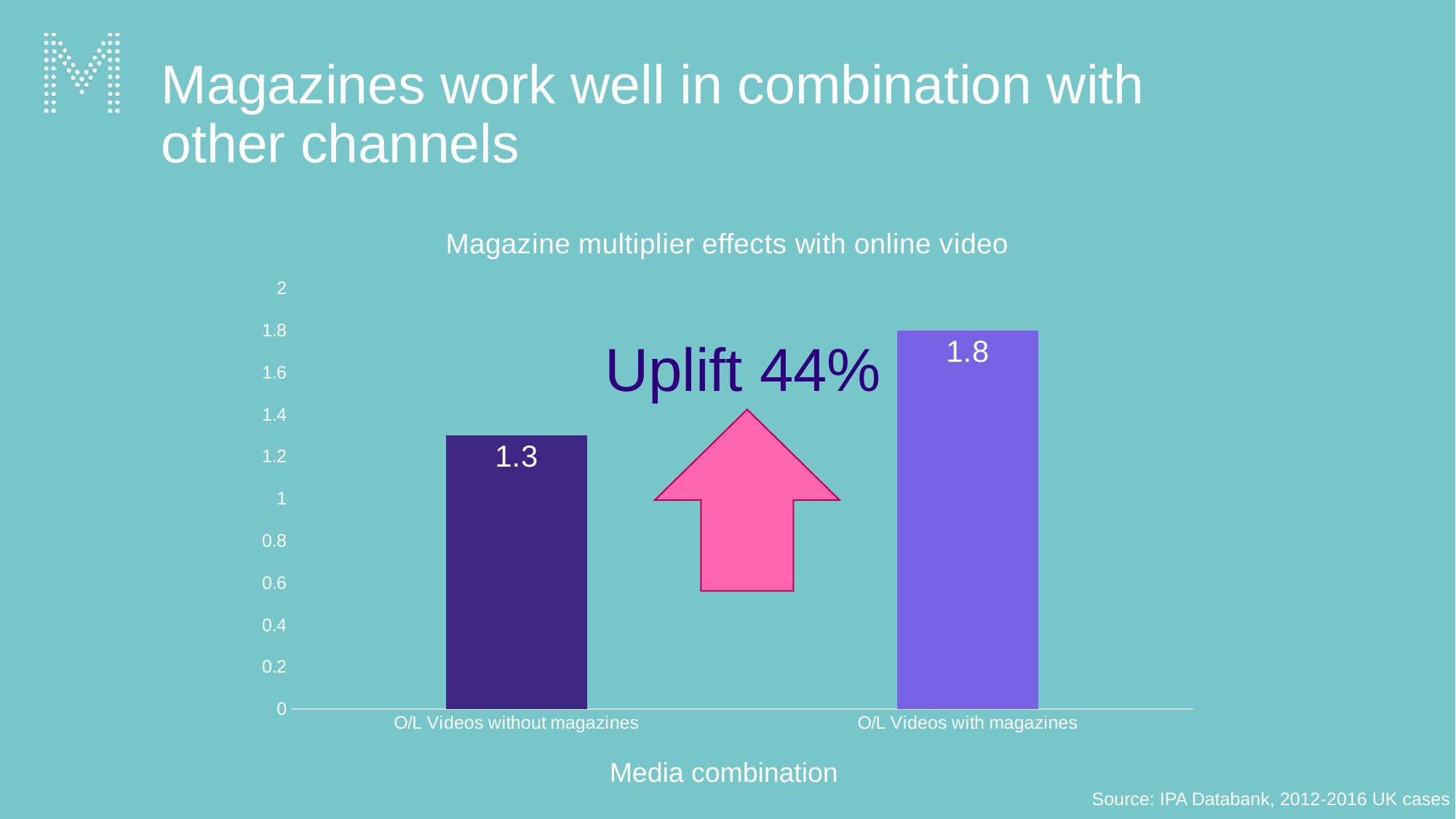

Magazines work well in combination with other channels

### Chart: Magazine multiplier effects with online video

| Category | Series 1 |
|---|---|
| O/L Videos without magazines | 1.3 |
| O/L Videos with magazines | 1.8 |
Uplift 44%
Avg. no. very large business effects
Media combination
Source: IPA Databank, 2012-2016 UK cases